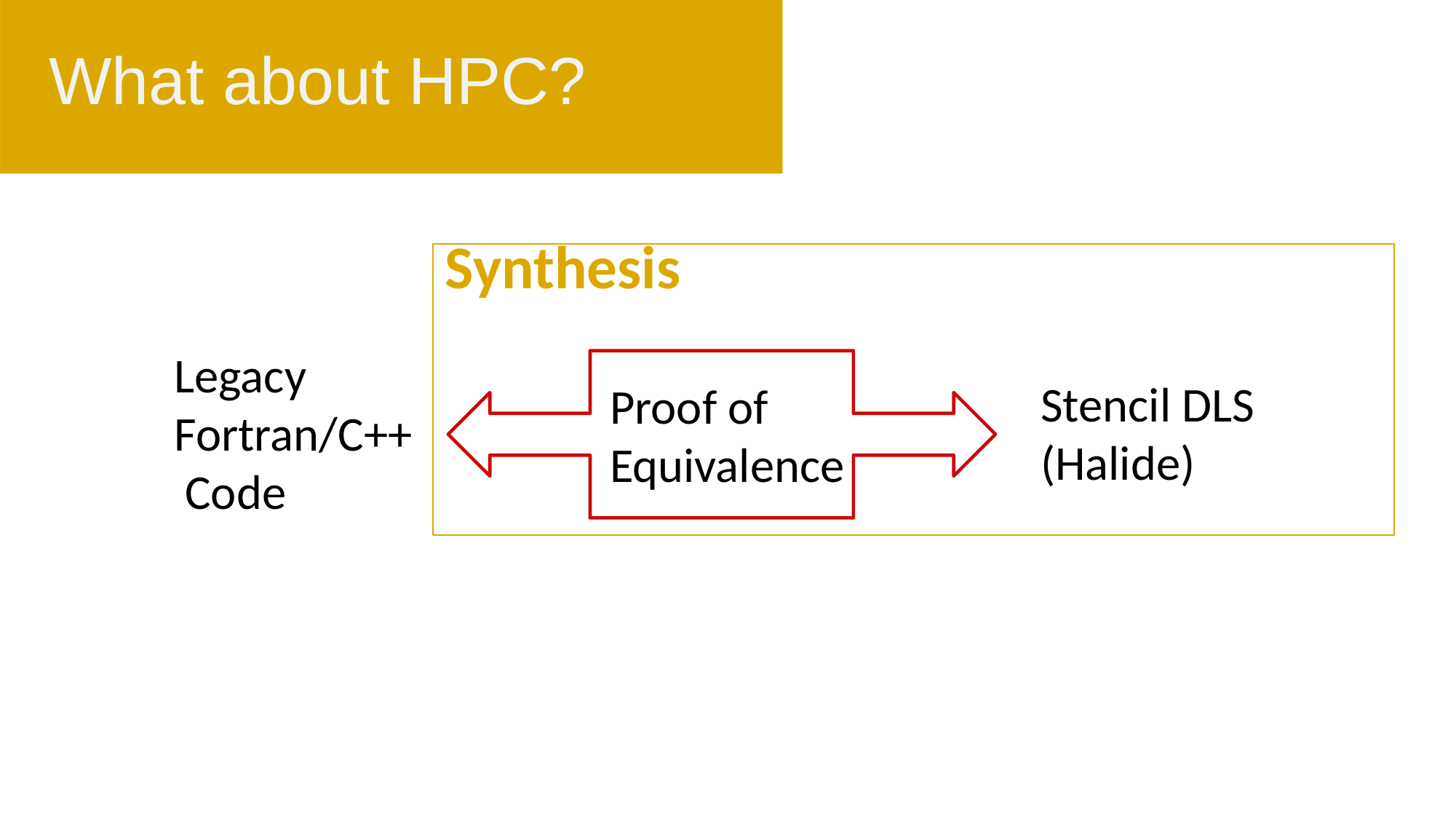

# What about HPC?
Synthesis

Legacy
Fortran/C++
 Code

Stencil DLS
(Halide)
Proof of
Equivalence